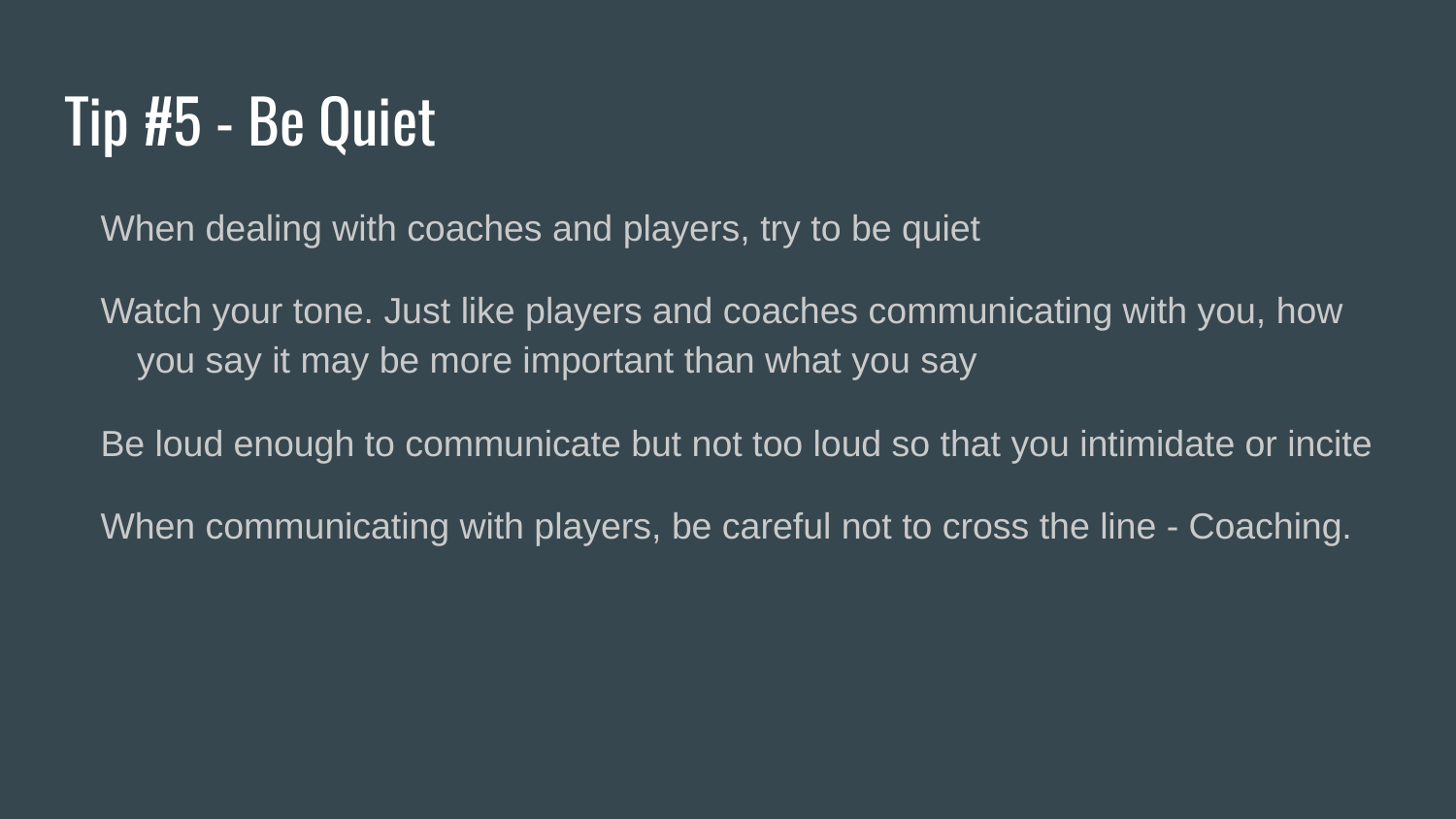

# Tip #5 - Be Quiet
When dealing with coaches and players, try to be quiet
Watch your tone. Just like players and coaches communicating with you, how you say it may be more important than what you say
Be loud enough to communicate but not too loud so that you intimidate or incite
When communicating with players, be careful not to cross the line - Coaching.